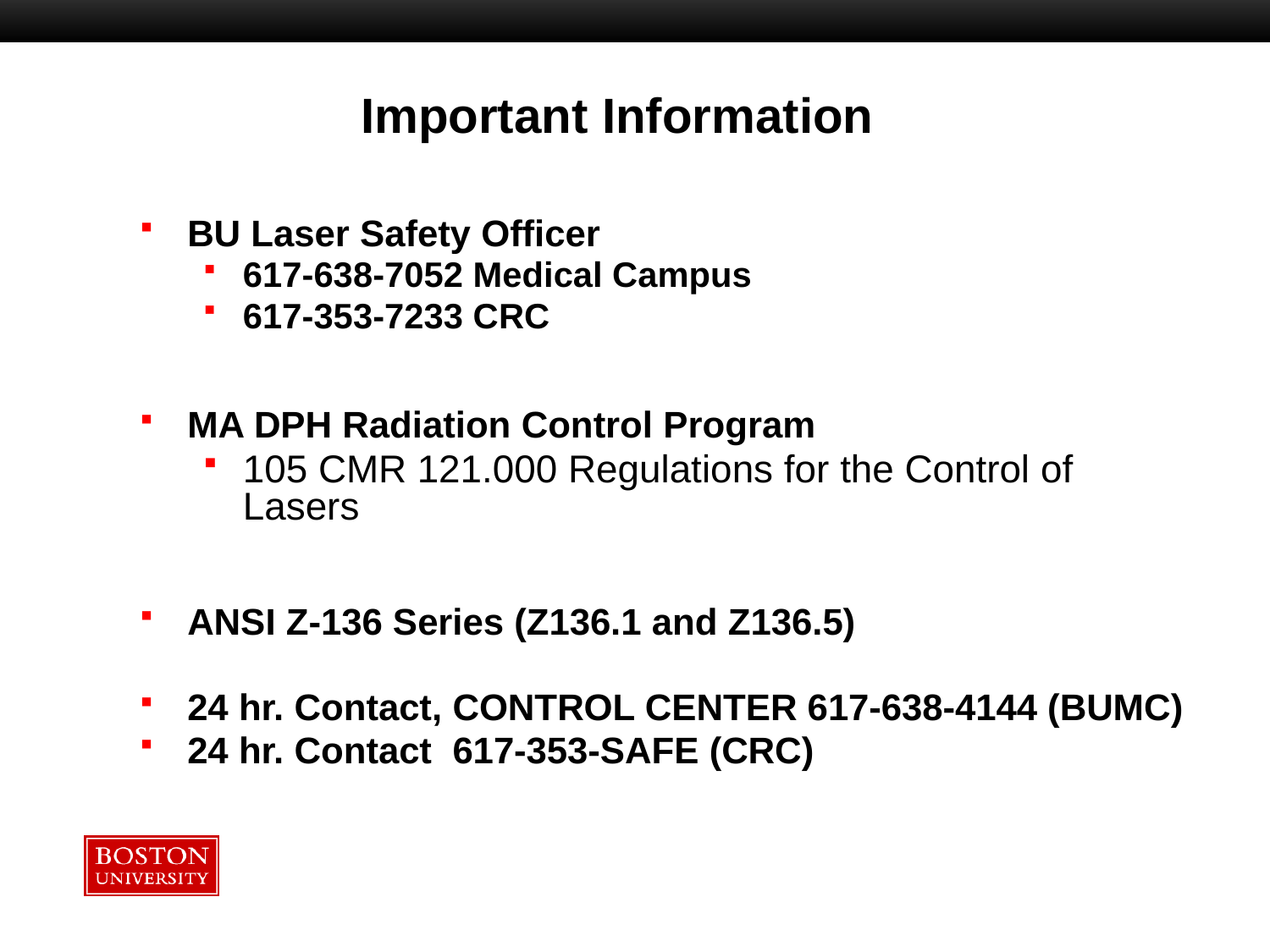

# Important Information
BU Laser Safety Officer
617-638-7052 Medical Campus
617-353-7233 CRC

MA DPH Radiation Control Program
105 CMR 121.000 Regulations for the Control of   Lasers

ANSI Z-136 Series (Z136.1 and Z136.5)

24 hr. Contact, CONTROL CENTER 617-638-4144 (BUMC)
24 hr. Contact  617-353-SAFE (CRC)